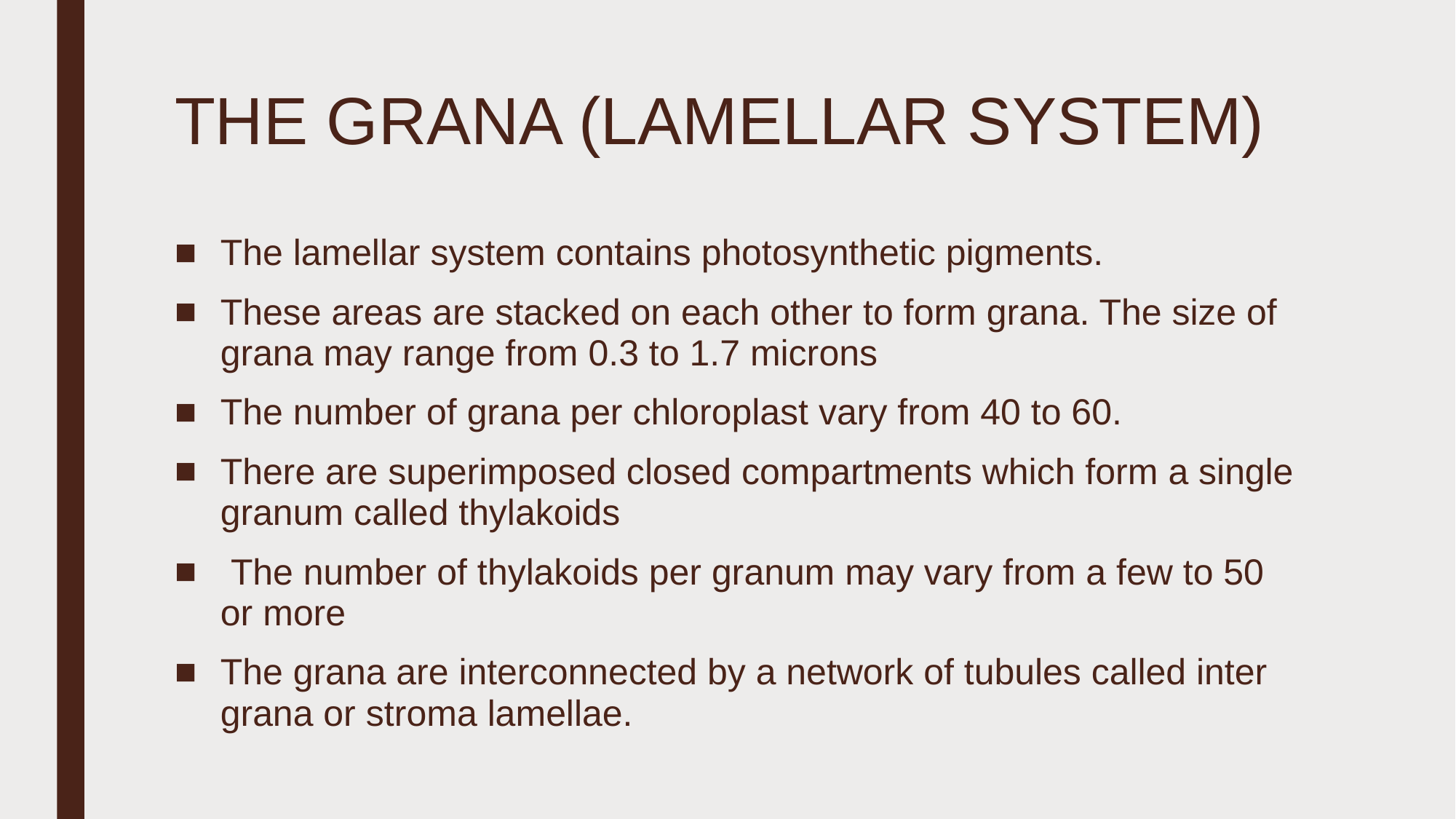

# THE GRANA (LAMELLAR SYSTEM)
The lamellar system contains photosynthetic pigments.
These areas are stacked on each other to form grana. The size of grana may range from 0.3 to 1.7 microns
The number of grana per chloroplast vary from 40 to 60.
There are superimposed closed compartments which form a single granum called thylakoids
 The number of thylakoids per granum may vary from a few to 50 or more
The grana are interconnected by a network of tubules called inter grana or stroma lamellae.